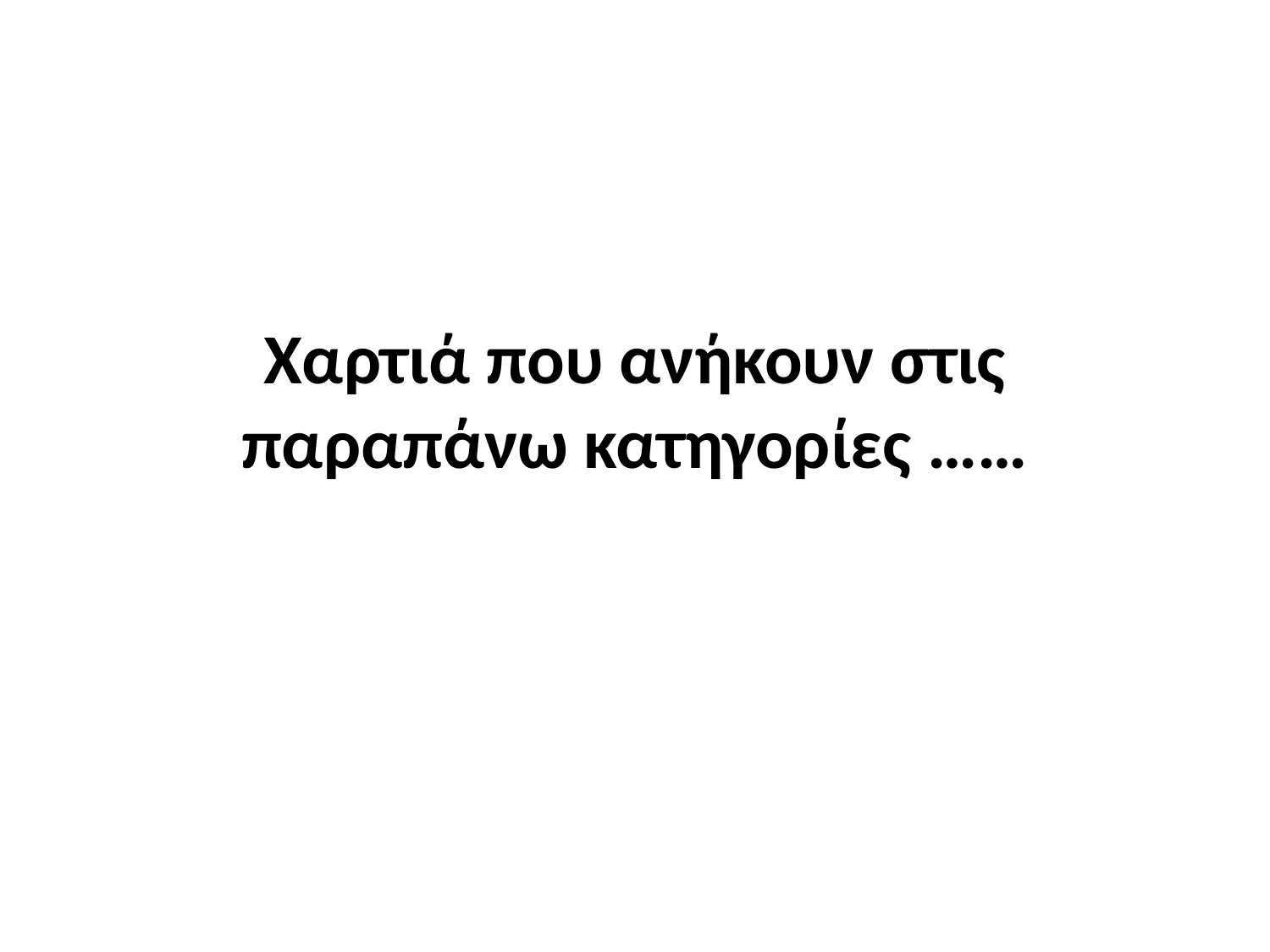

# Χαρτιά που ανήκουν στις παραπάνω κατηγορίες ……